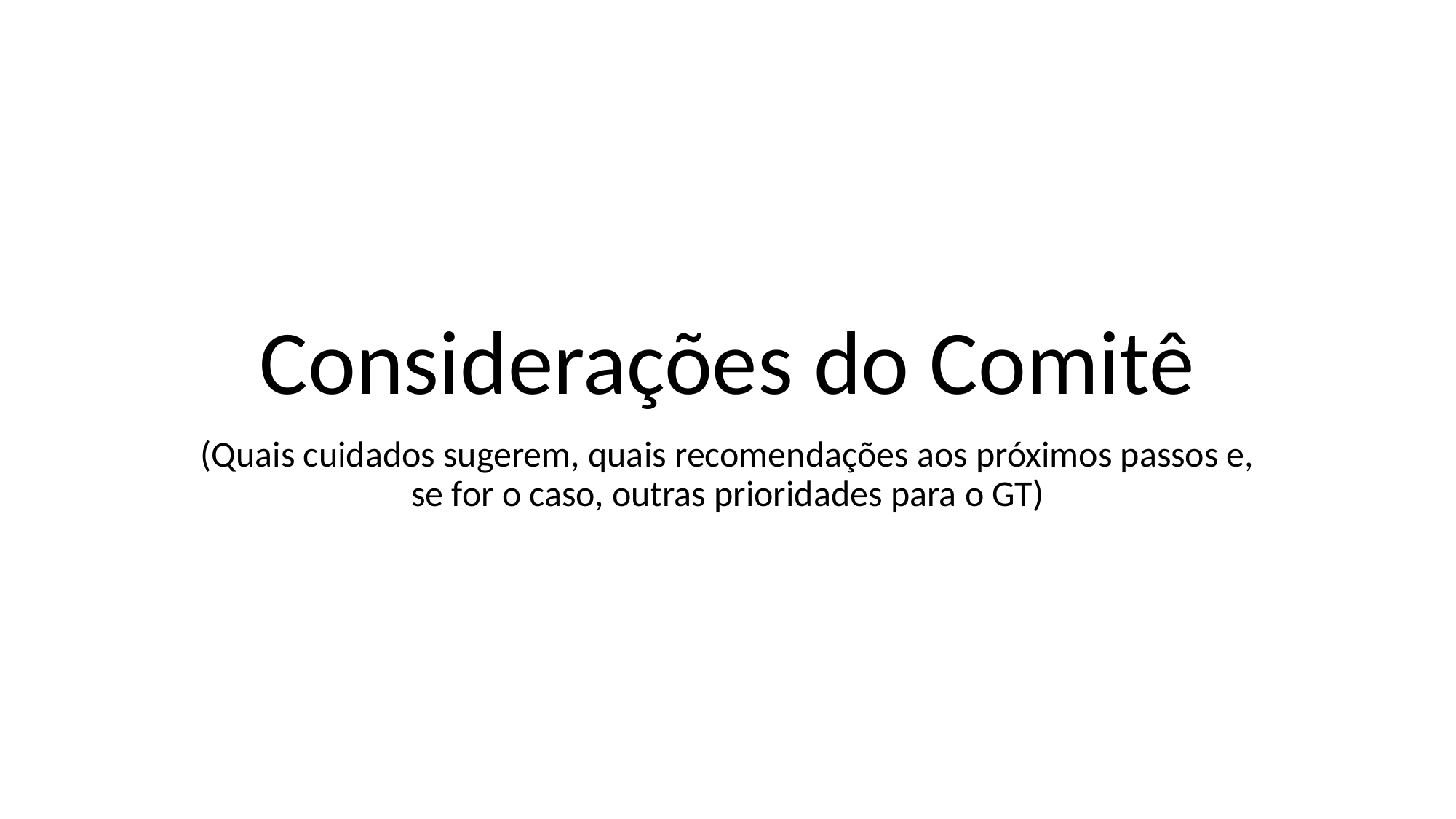

# Considerações do Comitê
(Quais cuidados sugerem, quais recomendações aos próximos passos e, se for o caso, outras prioridades para o GT)